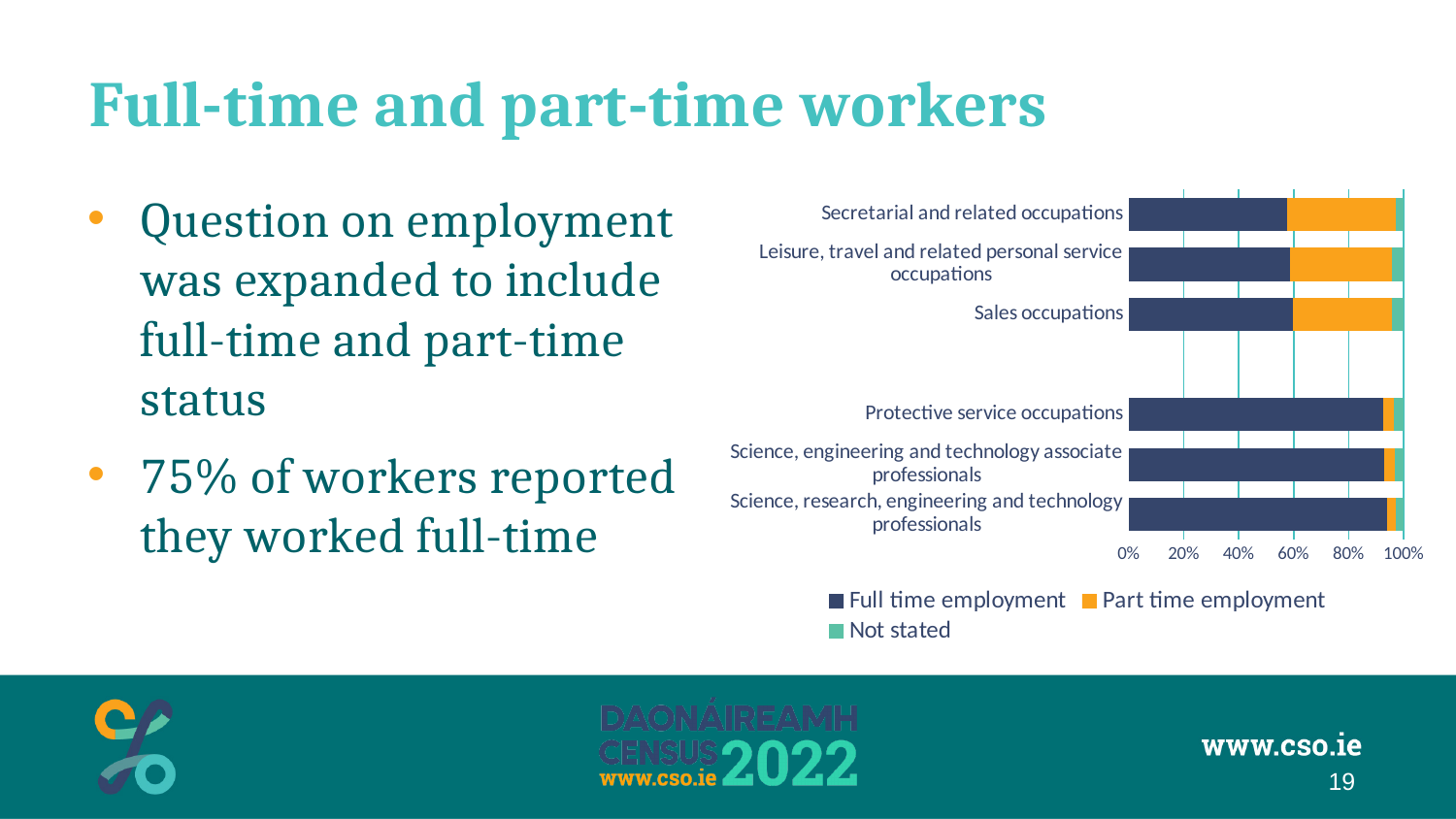

# Full-time and part-time workers
Question on employment was expanded to include full-time and part-time status
75% of workers reported they worked full-time

### Chart

| Category | Full time employment | Part time employment | Not stated |
|---|---|---|---|
| Science, research, engineering and technology professionals | 116352.0 | 3980.0 | 3714.0 |
| Science, engineering and technology associate professionals | 46569.0 | 1945.0 | 1620.0 |
| Protective service occupations | 22286.0 | 941.0 | 879.0 |
|  | None | None | None |
| Sales occupations | 65417.0 | 39571.0 | 4572.0 |
| Leisure, travel and related personal service occupations | 28003.0 | 17579.0 | 2085.0 |
| Secretarial and related occupations | 20145.0 | 13694.0 | 1065.0 |
19